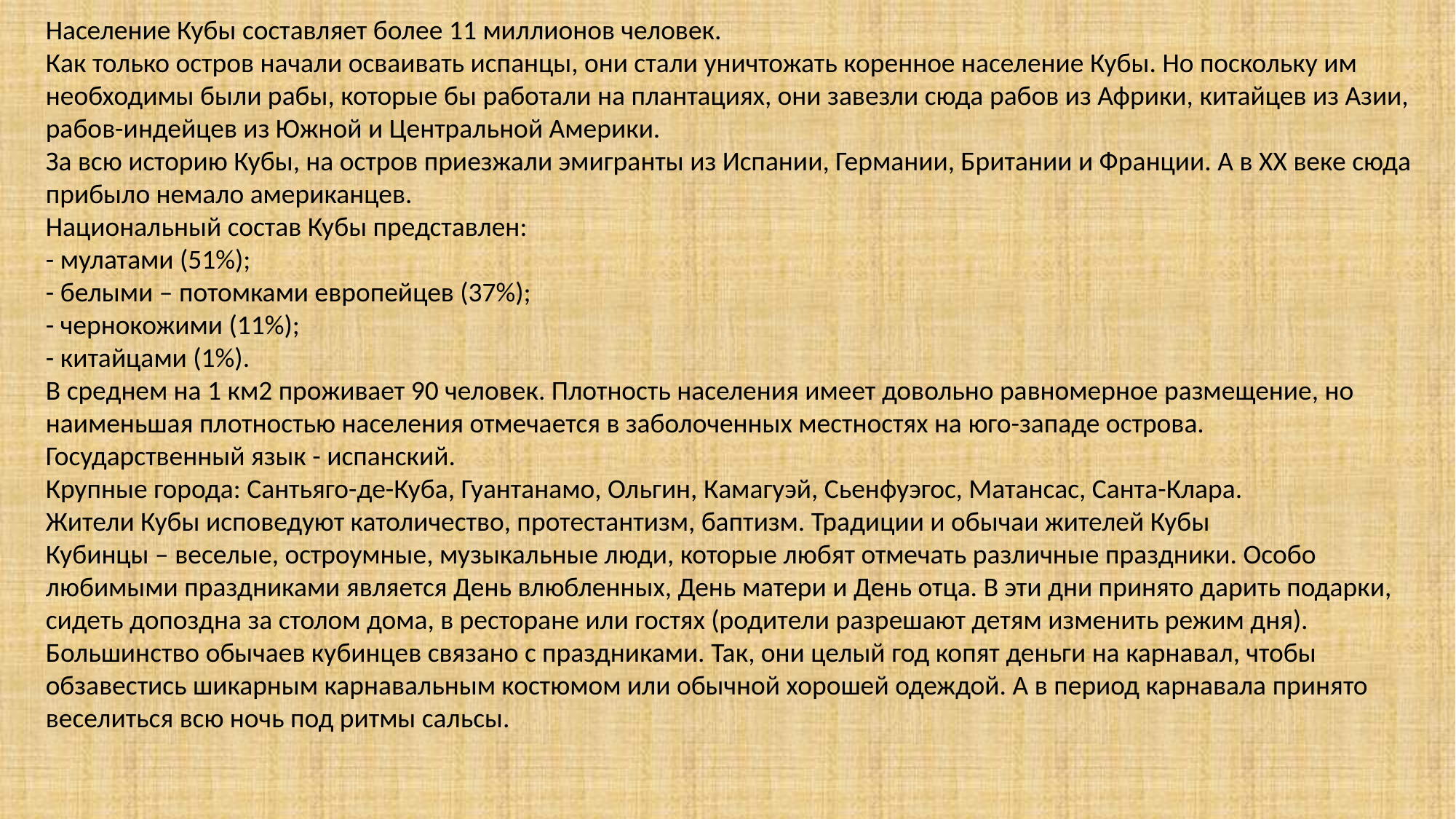

Население Кубы составляет более 11 миллионов человек.
Как только остров начали осваивать испанцы, они стали уничтожать коренное население Кубы. Но поскольку им необходимы были рабы, которые бы работали на плантациях, они завезли сюда рабов из Африки, китайцев из Азии, рабов-индейцев из Южной и Центральной Америки.
За всю историю Кубы, на остров приезжали эмигранты из Испании, Германии, Британии и Франции. А в XX веке сюда прибыло немало американцев.
Национальный состав Кубы представлен:
- мулатами (51%);
- белыми – потомками европейцев (37%);
- чернокожими (11%);
- китайцами (1%).
В среднем на 1 км2 проживает 90 человек. Плотность населения имеет довольно равномерное размещение, но наименьшая плотностью населения отмечается в заболоченных местностях на юго-западе острова.
Государственный язык - испанский.
Крупные города: Сантьяго-де-Куба, Гуантанамо, Ольгин, Камагуэй, Сьенфуэгос, Матансас, Санта-Клара.
Жители Кубы исповедуют католичество, протестантизм, баптизм. Традиции и обычаи жителей Кубы
Кубинцы – веселые, остроумные, музыкальные люди, которые любят отмечать различные праздники. Особо любимыми праздниками является День влюбленных, День матери и День отца. В эти дни принято дарить подарки, сидеть допоздна за столом дома, в ресторане или гостях (родители разрешают детям изменить режим дня).
Большинство обычаев кубинцев связано с праздниками. Так, они целый год копят деньги на карнавал, чтобы обзавестись шикарным карнавальным костюмом или обычной хорошей одеждой. А в период карнавала принято веселиться всю ночь под ритмы сальсы.